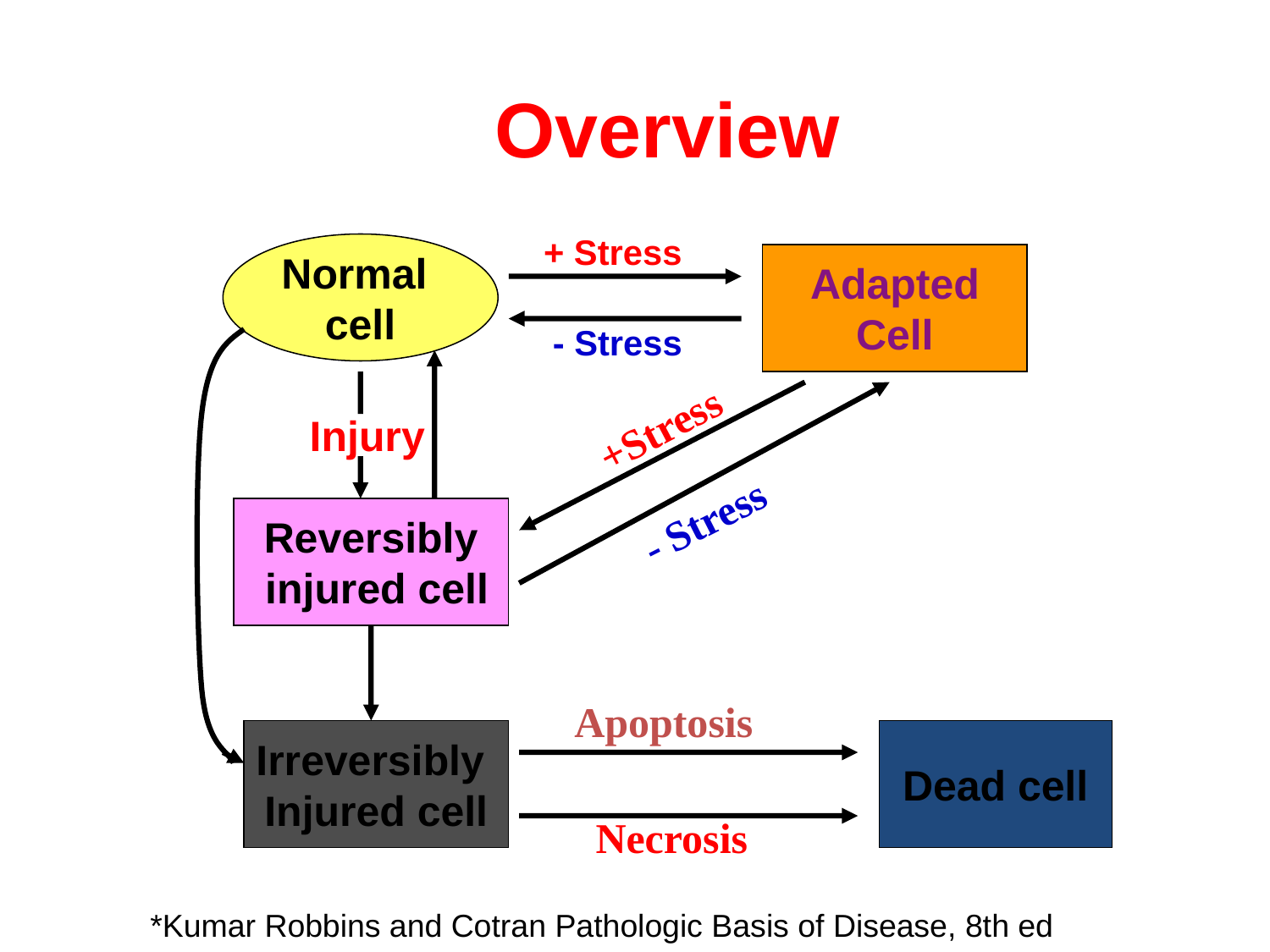

Overview
+ Stress
Normal
cell

Adapted
Cell

- Stress

+Stress
Injury

- Stress
Reversibly
 injured cell

Apoptosis
Irreversibly
Injured cell
Dead cell

Necrosis

*Kumar Robbins and Cotran Pathologic Basis of Disease, 8th ed